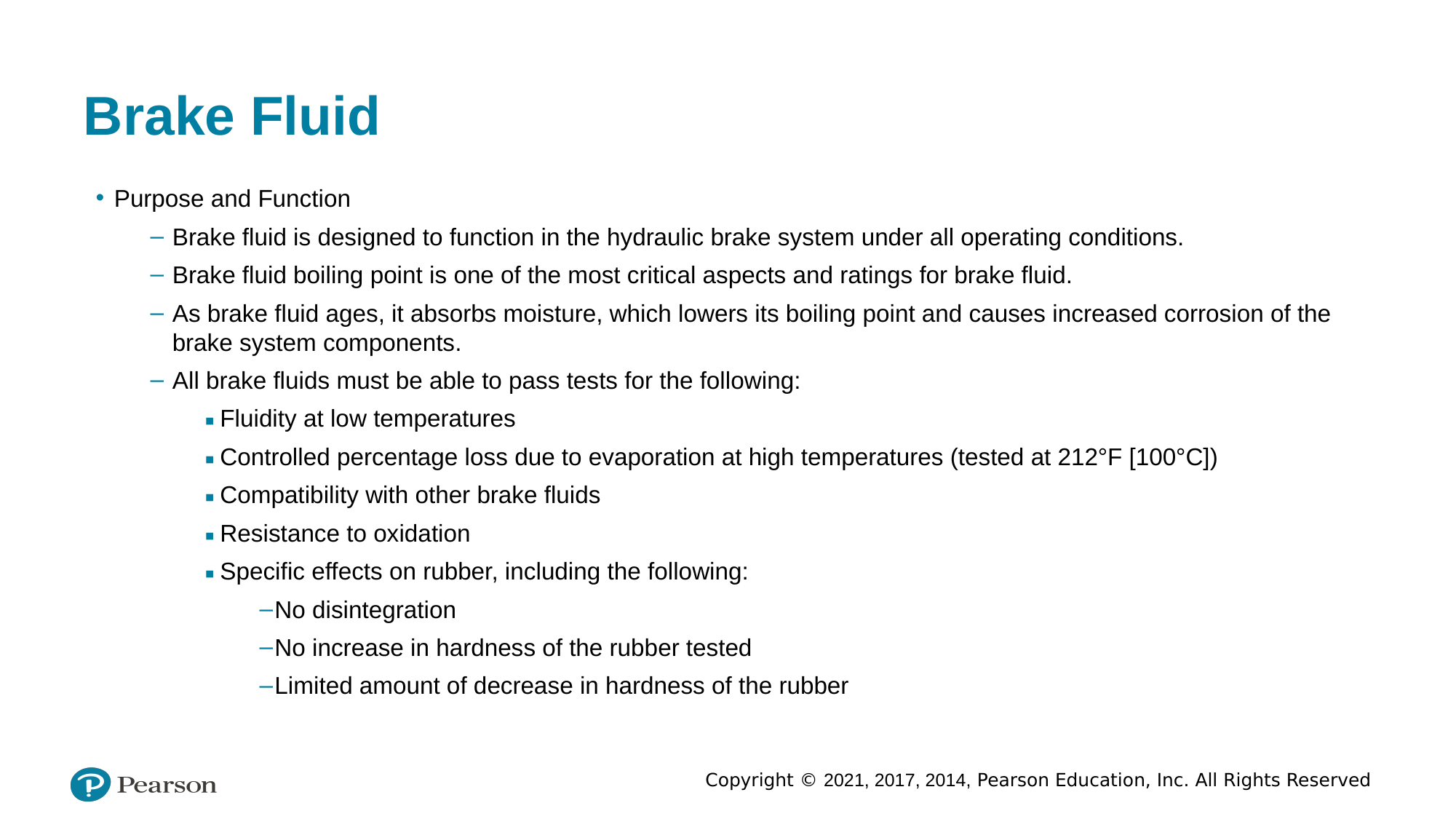

# Brake Fluid
Purpose and Function
Brake fluid is designed to function in the hydraulic brake system under all operating conditions.
Brake fluid boiling point is one of the most critical aspects and ratings for brake fluid.
As brake fluid ages, it absorbs moisture, which lowers its boiling point and causes increased corrosion of the brake system components.
All brake fluids must be able to pass tests for the following:
Fluidity at low temperatures
Controlled percentage loss due to evaporation at high temperatures (tested at 212°F [100°C])
Compatibility with other brake fluids
Resistance to oxidation
Specific effects on rubber, including the following:
No disintegration
No increase in hardness of the rubber tested
Limited amount of decrease in hardness of the rubber